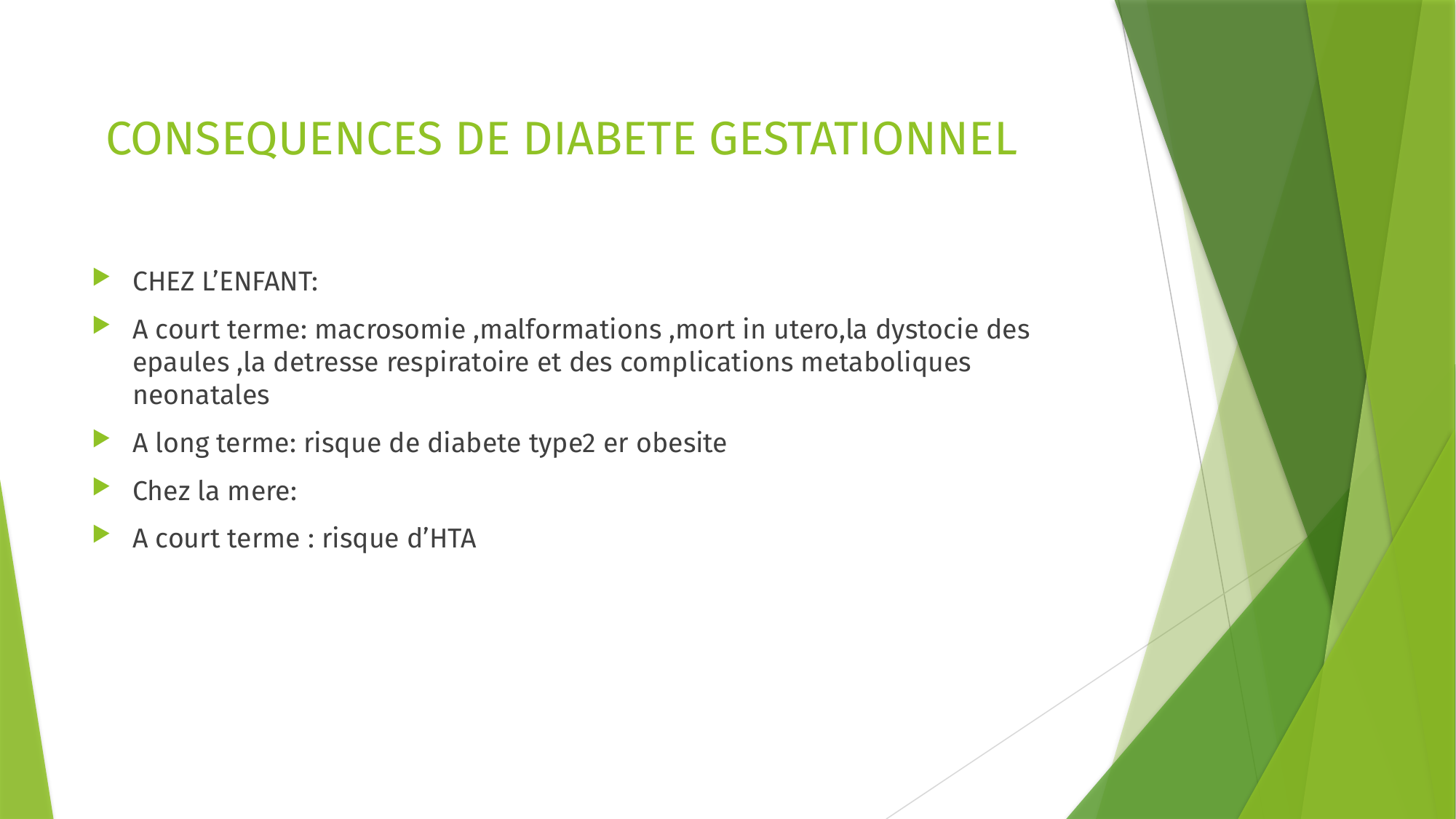

# CONSEQUENCES DE DIABETE GESTATIONNEL
CHEZ L’ENFANT:
A court terme: macrosomie ,malformations ,mort in utero,la dystocie des epaules ,la detresse respiratoire et des complications metaboliques neonatales
A long terme: risque de diabete type2 er obesite
Chez la mere:
A court terme : risque d’HTA